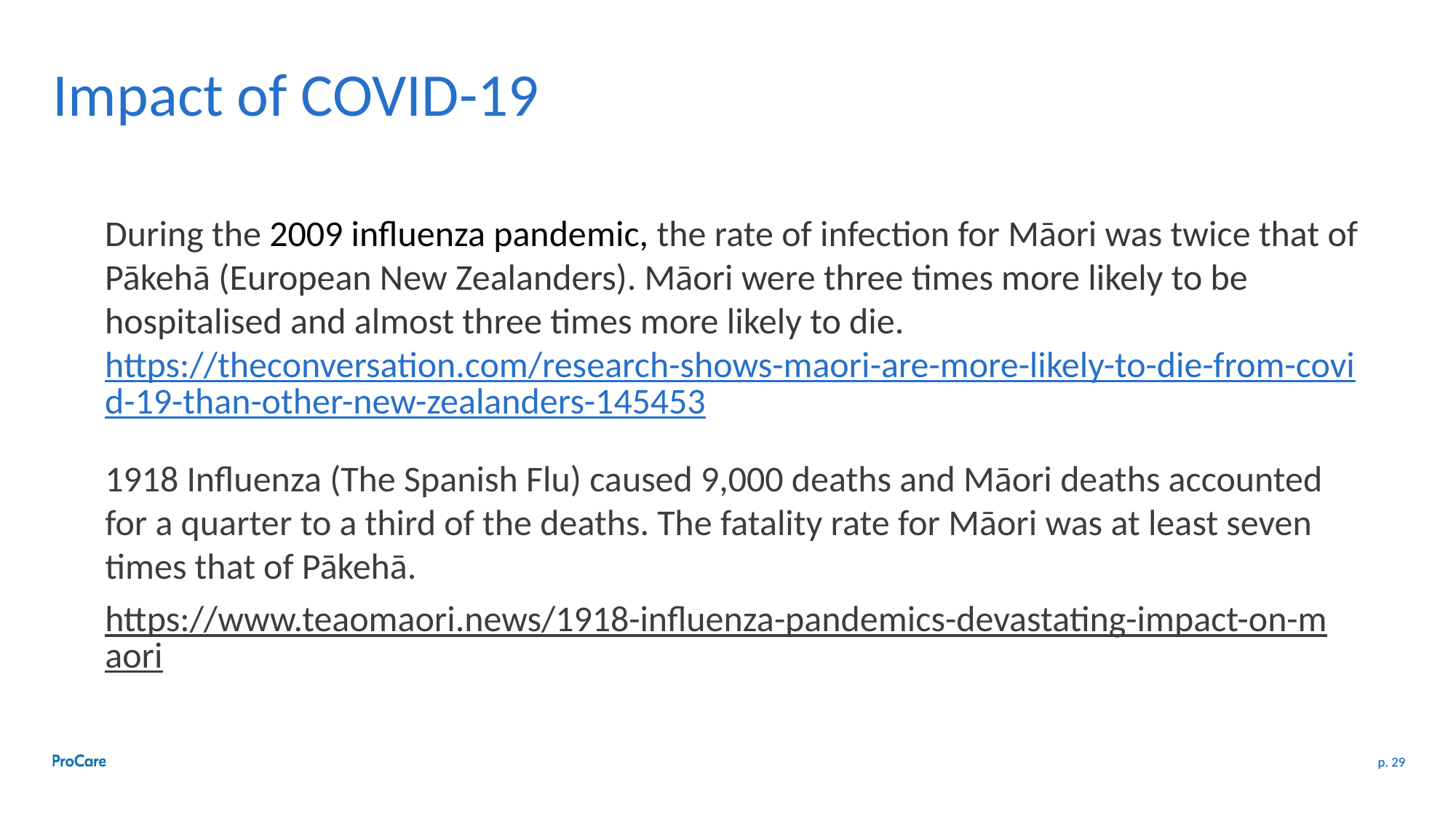

Impact of COVID-19
During the 2009 influenza pandemic, the rate of infection for Māori was twice that of Pākehā (European New Zealanders). Māori were three times more likely to be hospitalised and almost three times more likely to die. https://theconversation.com/research-shows-maori-are-more-likely-to-die-from-covid-19-than-other-new-zealanders-145453

1918 Influenza (The Spanish Flu) caused 9,000 deaths and Māori deaths accounted for a quarter to a third of the deaths. The fatality rate for Māori was at least seven times that of Pākehā.
https://www.teaomaori.news/1918-influenza-pandemics-devastating-impact-on-maori